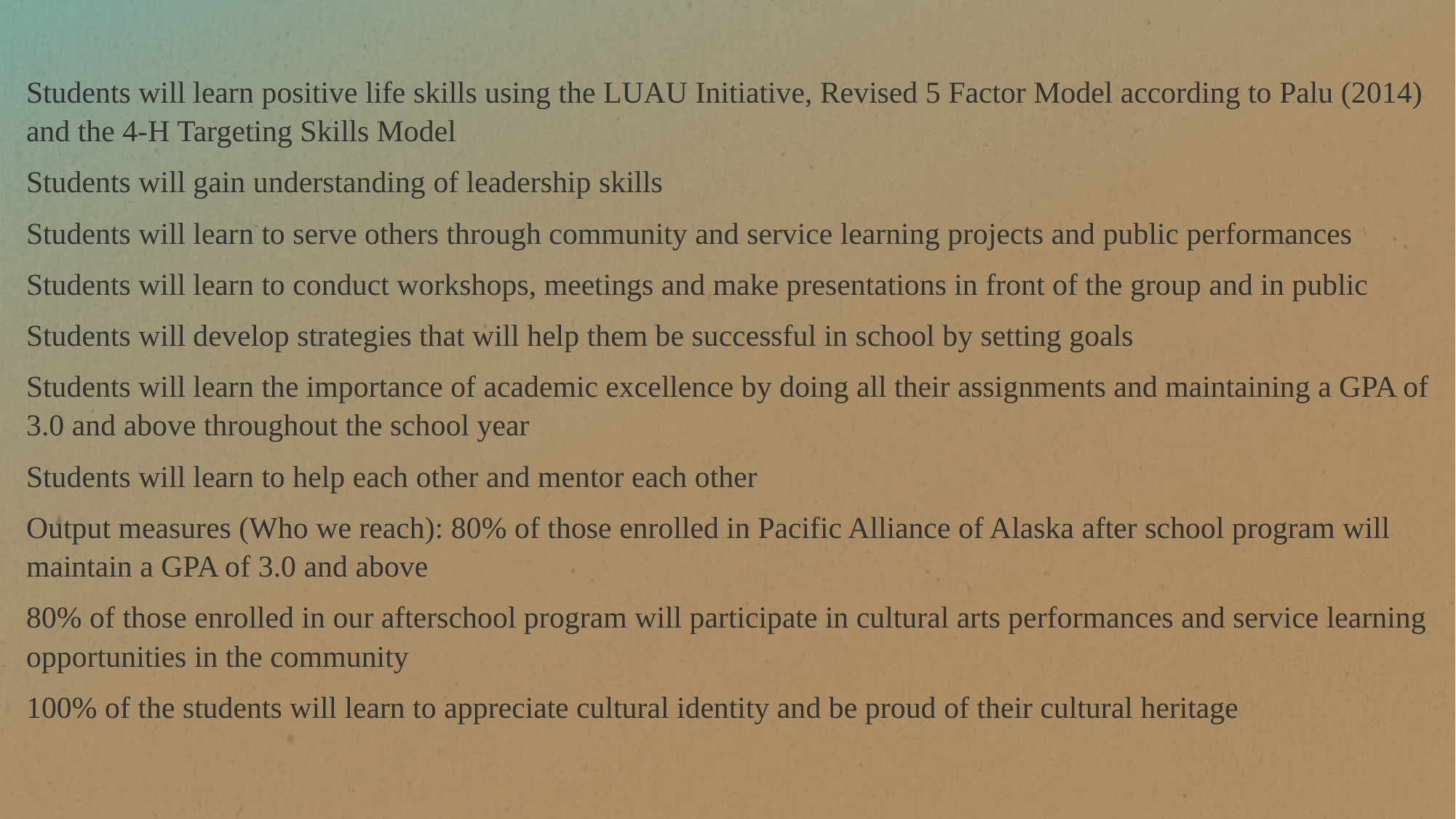

Students will learn positive life skills using the LUAU Initiative, Revised 5 Factor Model according to Palu (2014) and the 4-H Targeting Skills Model
Students will gain understanding of leadership skills
Students will learn to serve others through community and service learning projects and public performances
Students will learn to conduct workshops, meetings and make presentations in front of the group and in public
Students will develop strategies that will help them be successful in school by setting goals
Students will learn the importance of academic excellence by doing all their assignments and maintaining a GPA of 3.0 and above throughout the school year
Students will learn to help each other and mentor each other
Output measures (Who we reach): 80% of those enrolled in Pacific Alliance of Alaska after school program will maintain a GPA of 3.0 and above
80% of those enrolled in our afterschool program will participate in cultural arts performances and service learning opportunities in the community
100% of the students will learn to appreciate cultural identity and be proud of their cultural heritage